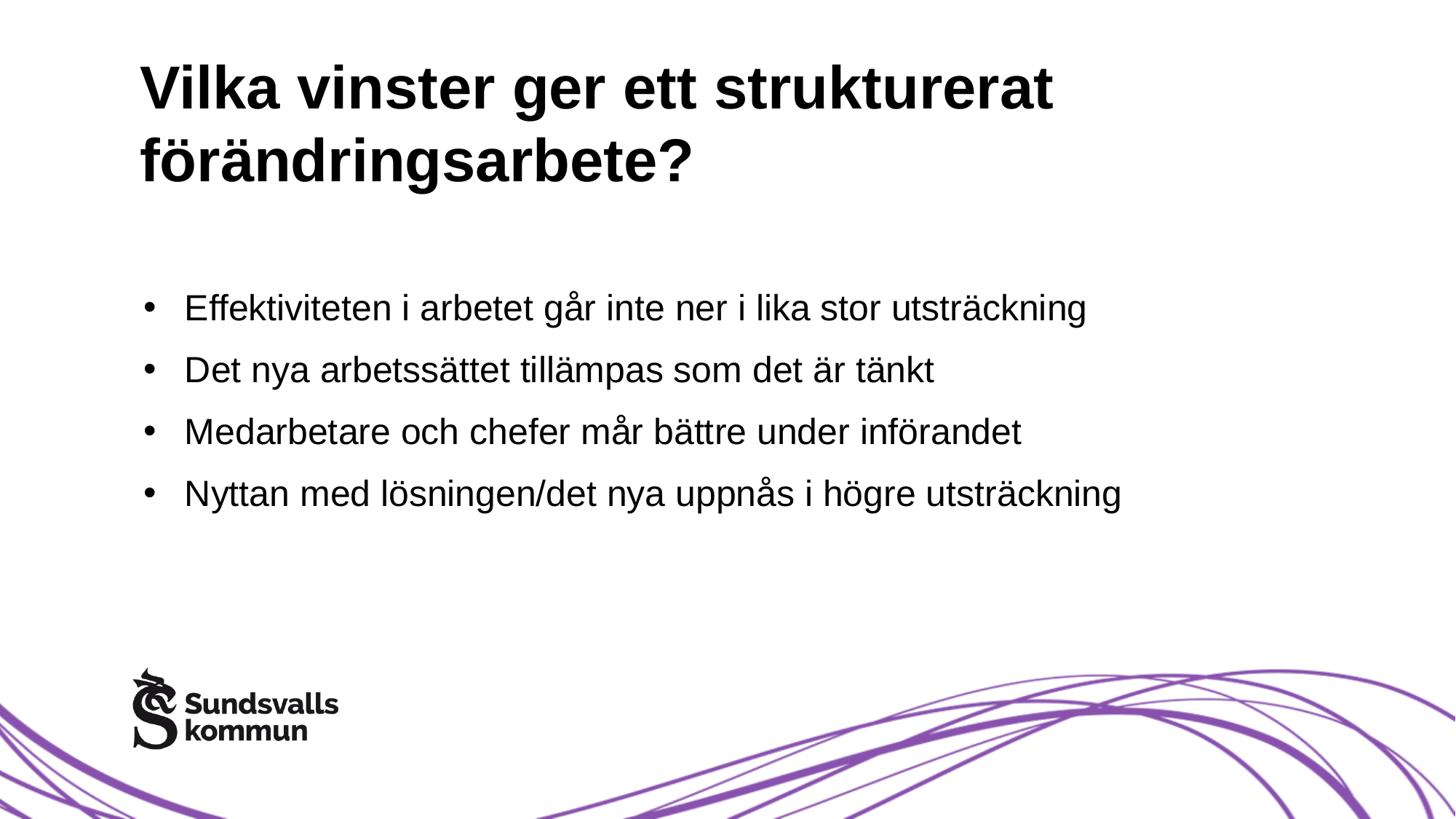

# Vilka vinster ger ett strukturerat förändringsarbete?
Effektiviteten i arbetet går inte ner i lika stor utsträckning
Det nya arbetssättet tillämpas som det är tänkt
Medarbetare och chefer mår bättre under införandet
Nyttan med lösningen/det nya uppnås i högre utsträckning